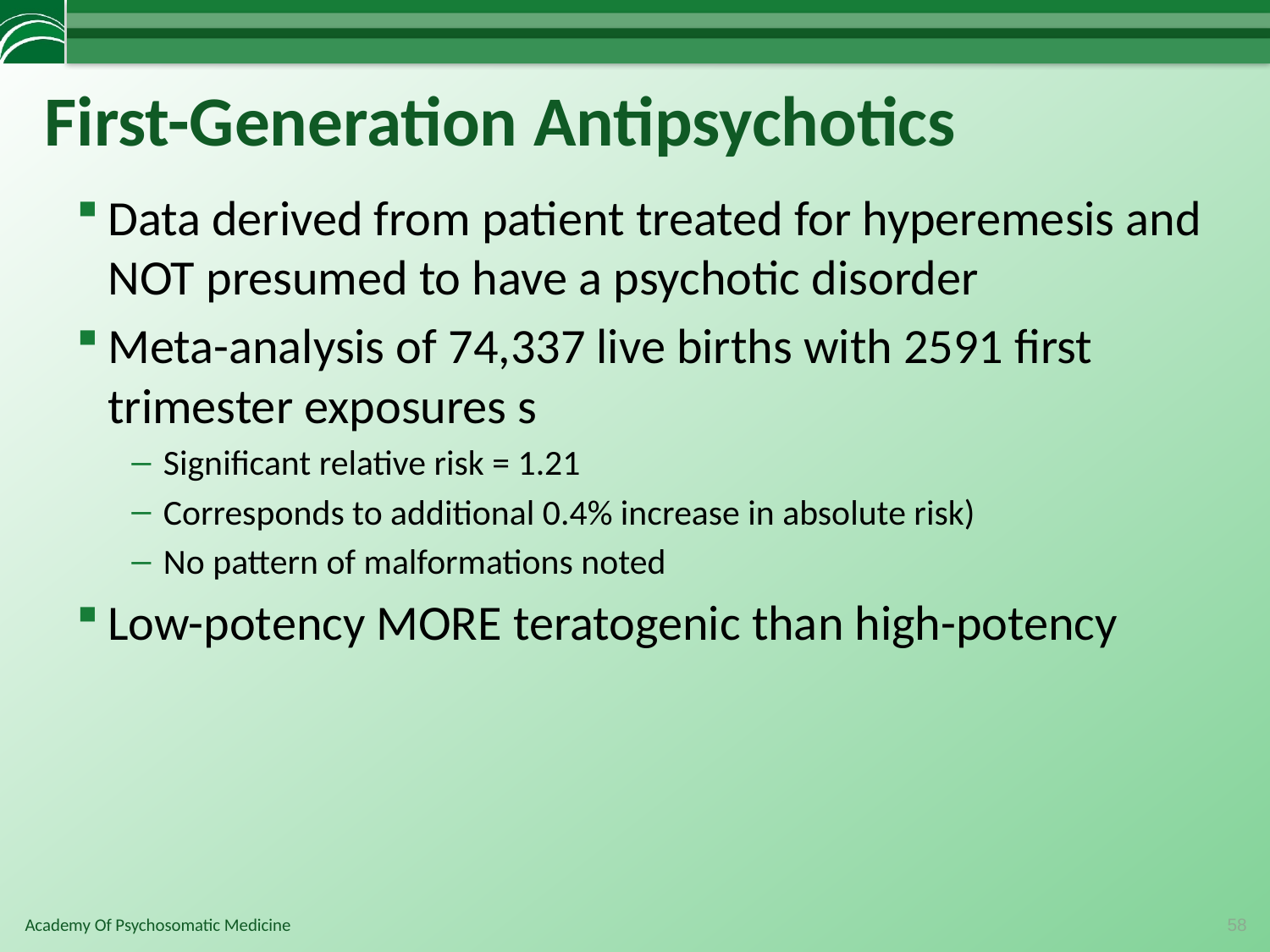

# First-Generation Antipsychotics
Data derived from patient treated for hyperemesis and NOT presumed to have a psychotic disorder
Meta-analysis of 74,337 live births with 2591 first trimester exposures s
Significant relative risk = 1.21
Corresponds to additional 0.4% increase in absolute risk)
No pattern of malformations noted
Low-potency MORE teratogenic than high-potency

58